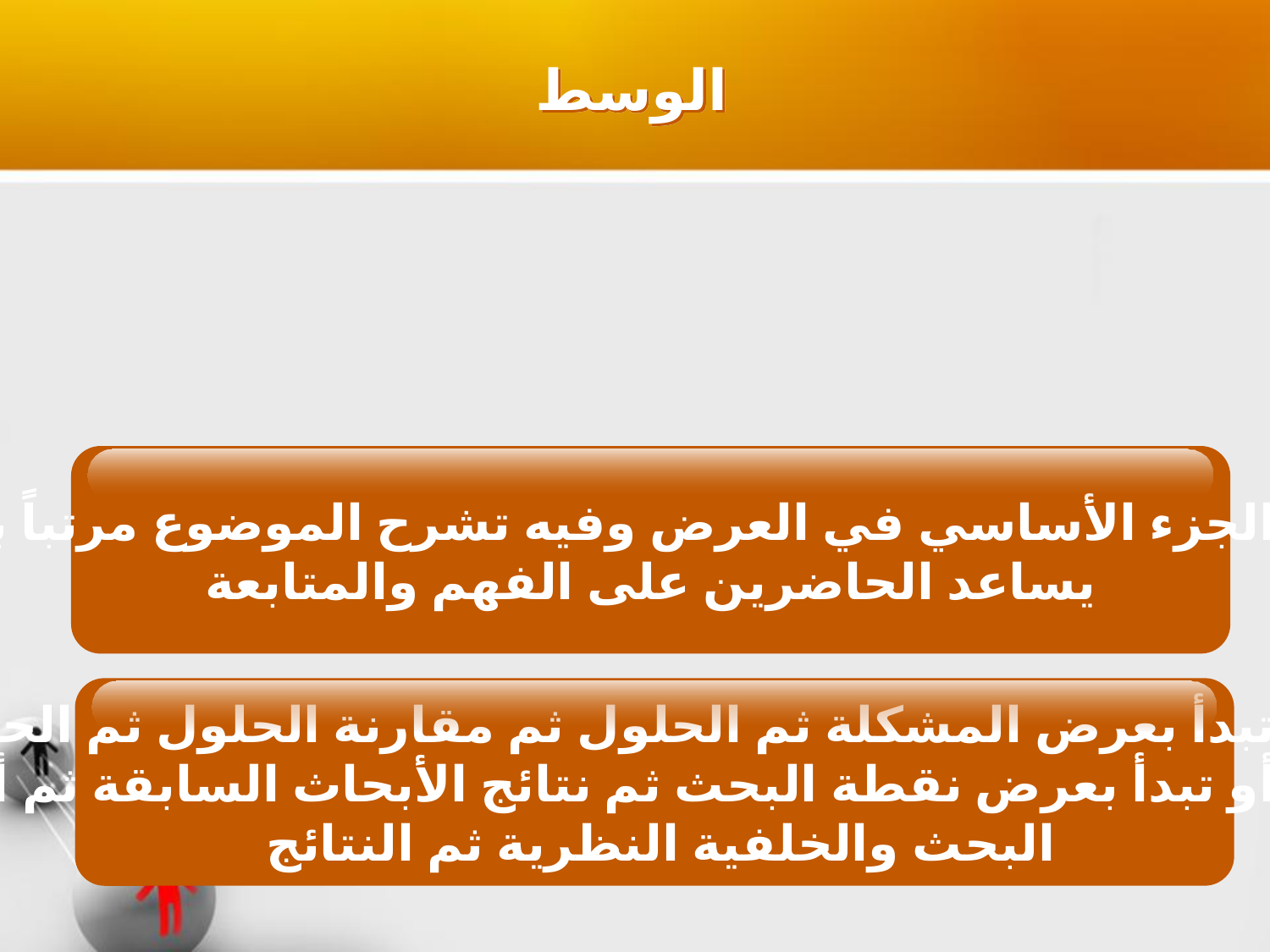

الوسط
هذا هو الجزء الأساسي في العرض وفيه تشرح الموضوع مرتباً بشكل
يساعد الحاضرين على الفهم والمتابعة

فمثلا قد تبدأ بعرض المشكلة ثم الحلول ثم مقارنة الحلول ثم الحل الذي
تقترحه، أو تبدأ بعرض نقطة البحث ثم نتائج الأبحاث السابقة ثم أسلوب
البحث والخلفية النظرية ثم النتائج